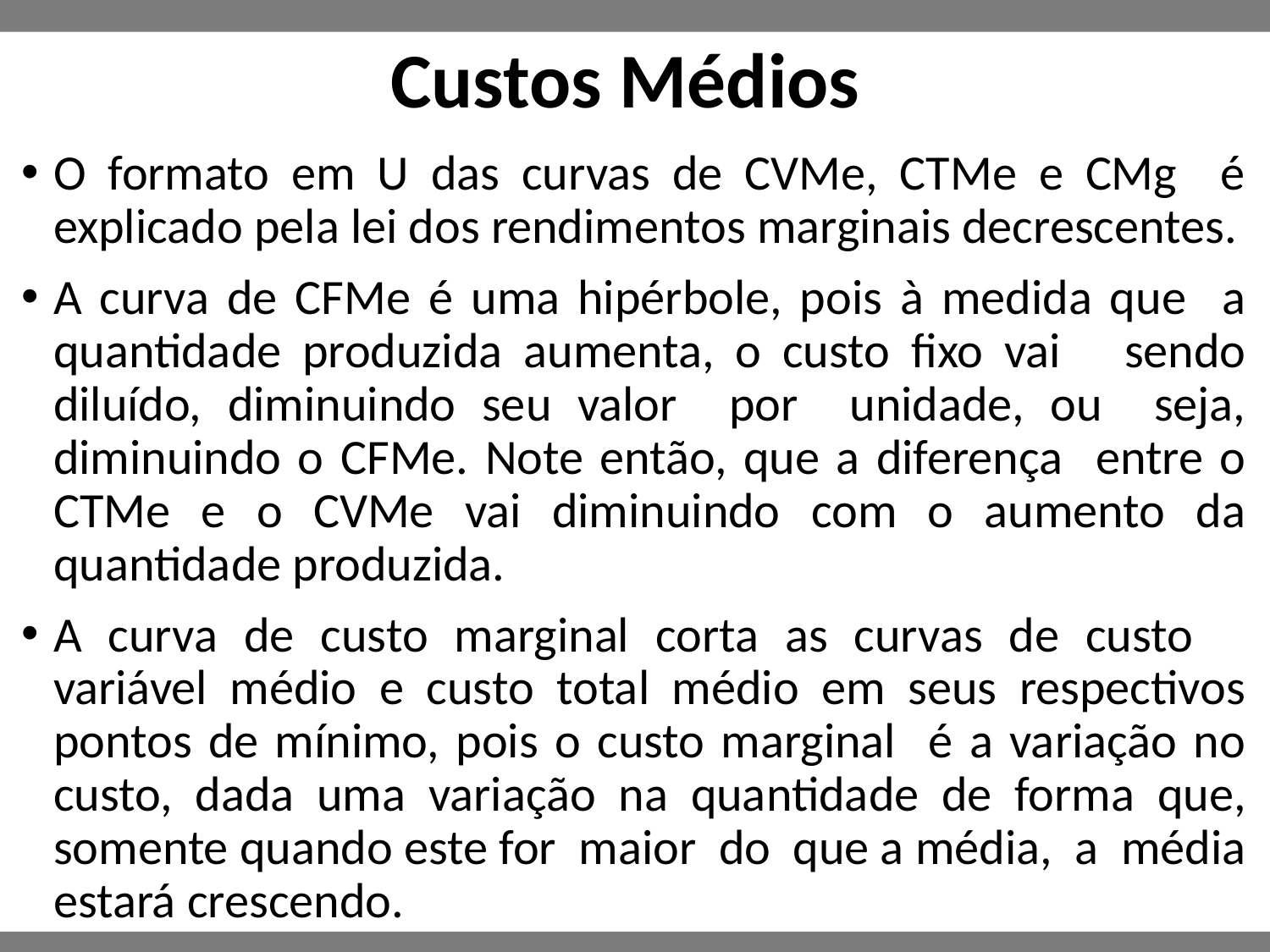

# Custos Médios
O formato em U das curvas de CVMe, CTMe e CMg  é explicado pela lei dos rendimentos marginais decrescentes.
A curva de CFMe é uma hipérbole, pois à medida que  a quantidade produzida aumenta, o custo fixo vai   sendo diluído, diminuindo seu valor  por  unidade, ou  seja, diminuindo o CFMe. Note então, que a diferença  entre o CTMe e o CVMe vai diminuindo com o aumento da quantidade produzida.
A curva de custo marginal corta as curvas de custo   variável médio e custo total médio em seus respectivos pontos de mínimo, pois o custo marginal  é a variação no custo, dada uma variação na quantidade de forma que, somente quando este for  maior  do  que a média,  a  média estará crescendo.